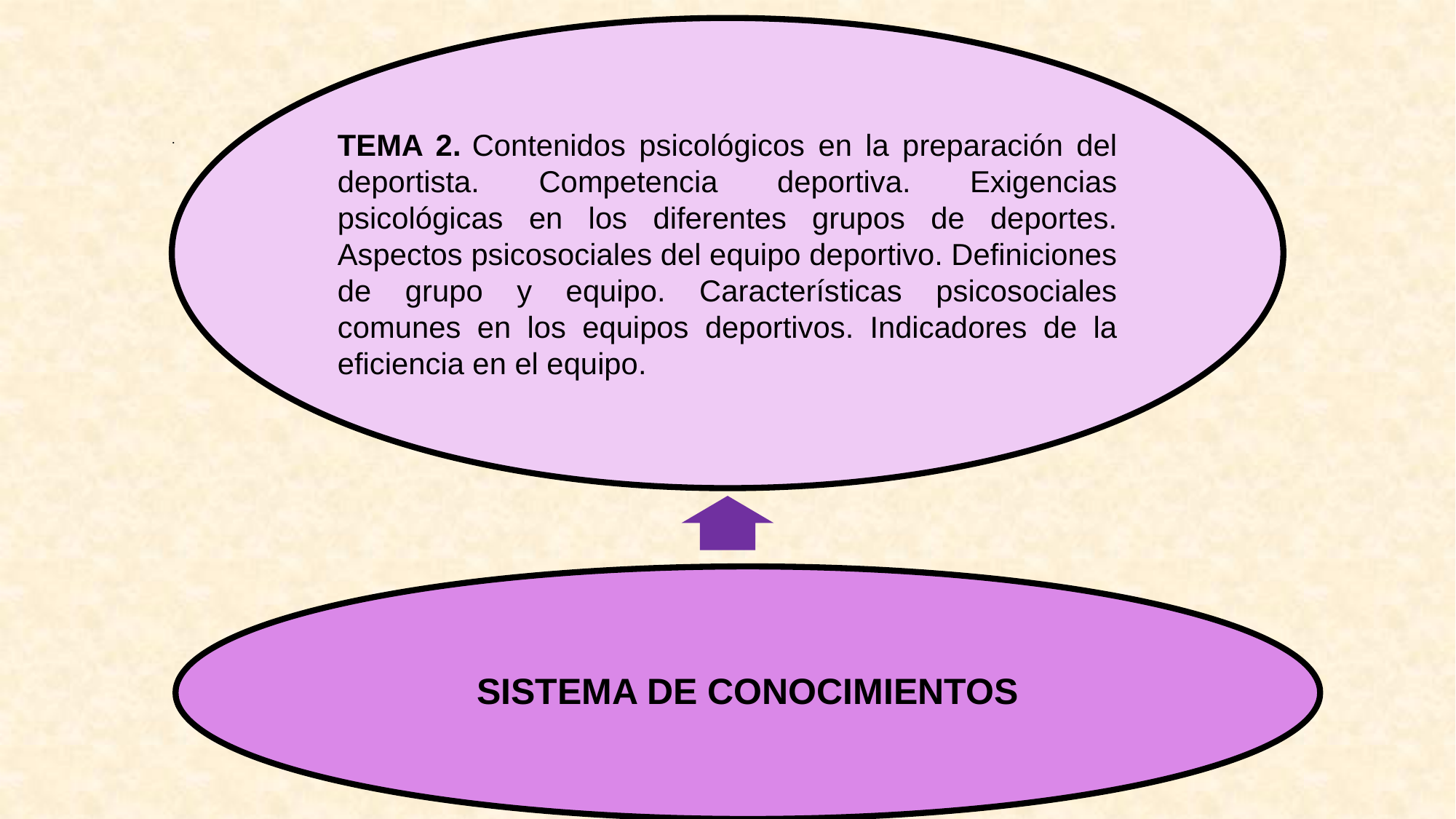

SISTEMA DE CONOCIMIENTOS

TEMA 2. Contenidos psicológicos en la preparación del deportista. Competencia deportiva. Exigencias psicológicas en los diferentes grupos de deportes. Aspectos psicosociales del equipo deportivo. Definiciones de grupo y equipo. Características psicosociales comunes en los equipos deportivos. Indicadores de la eficiencia en el equipo.
# .